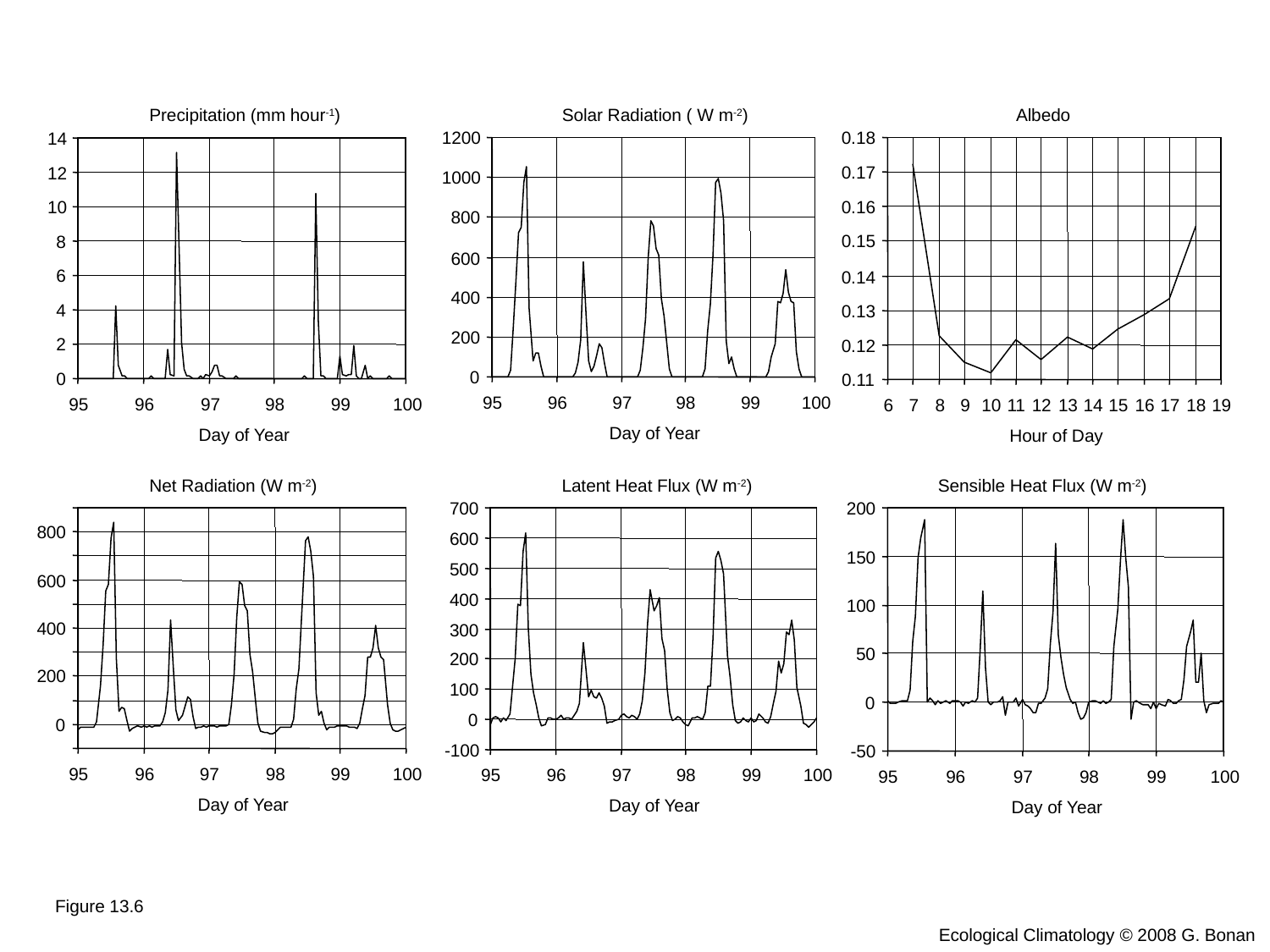

Precipitation (mm hour-1)
Solar Radiation ( W m-2)
Albedo
1200

1000

800

600

400

200

0

95
96
97
98
99
100
Day of Year
0.18

0.17

0.16

0.15

0.14

0.13

0.12

0.11

6
7
8
9
10
11
12
13
14
15
16
17
18
19
Hour of Day
14

12

10

8

6

4

2

0

95
96
97
98
99
100
Day of Year
Net Radiation (W m-2)
Latent Heat Flux (W m-2)
Sensible Heat Flux (W m-2)
700

600

500

400

300

200

100

0

-100

95
96
97
98
99
100
Day of Year
200

150

100

50

0

-50

95
96
97
98
99
100
Day of Year

800

600

400

200

0

95
96
97
98
99
100
Day of Year
Figure 13.6
Ecological Climatology © 2008 G. Bonan